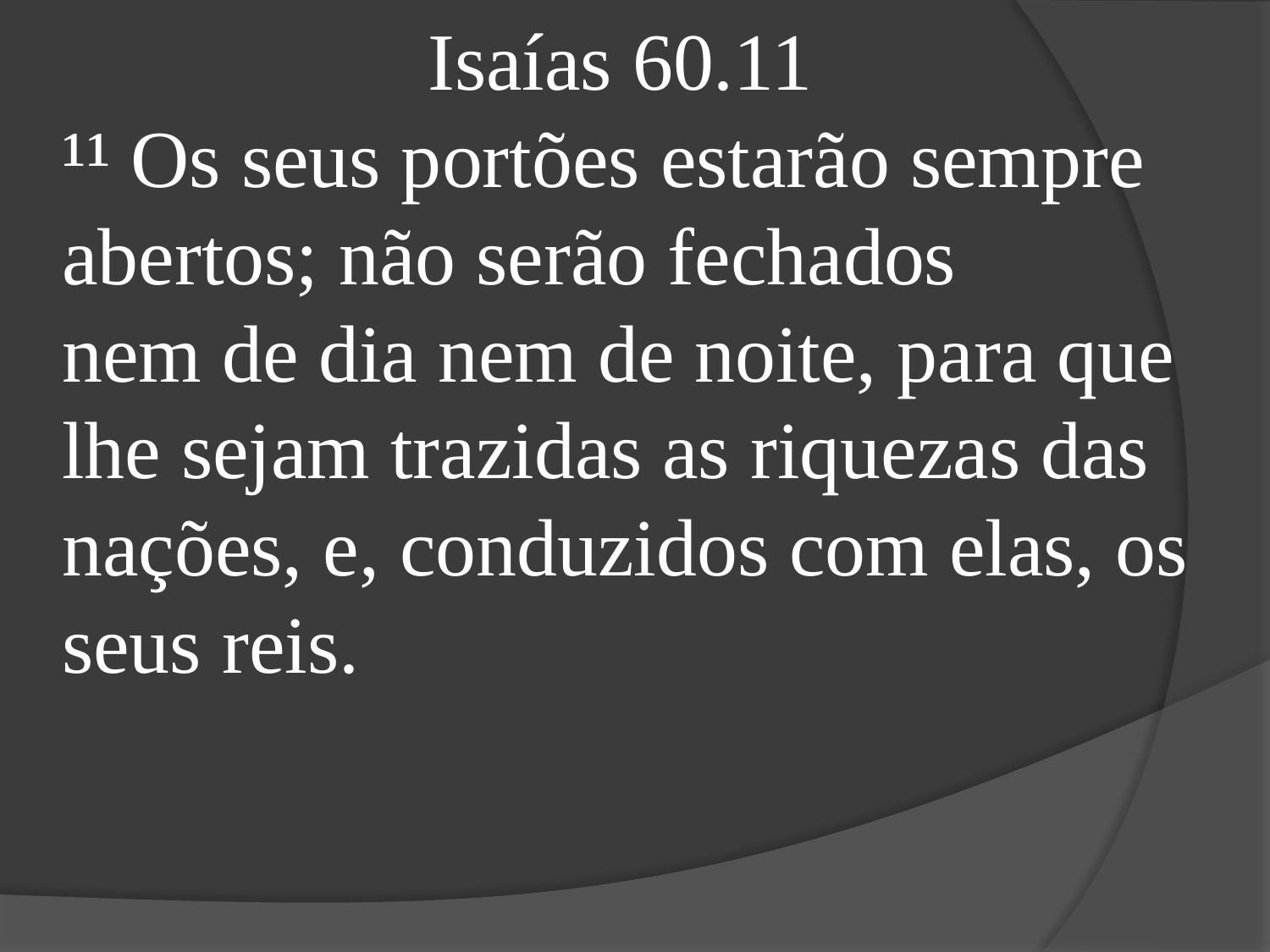

Isaías 60.11
¹¹ Os seus portões estarão sempre abertos; não serão fechados
nem de dia nem de noite, para que lhe sejam trazidas as riquezas das nações, e, conduzidos com elas, os seus reis.